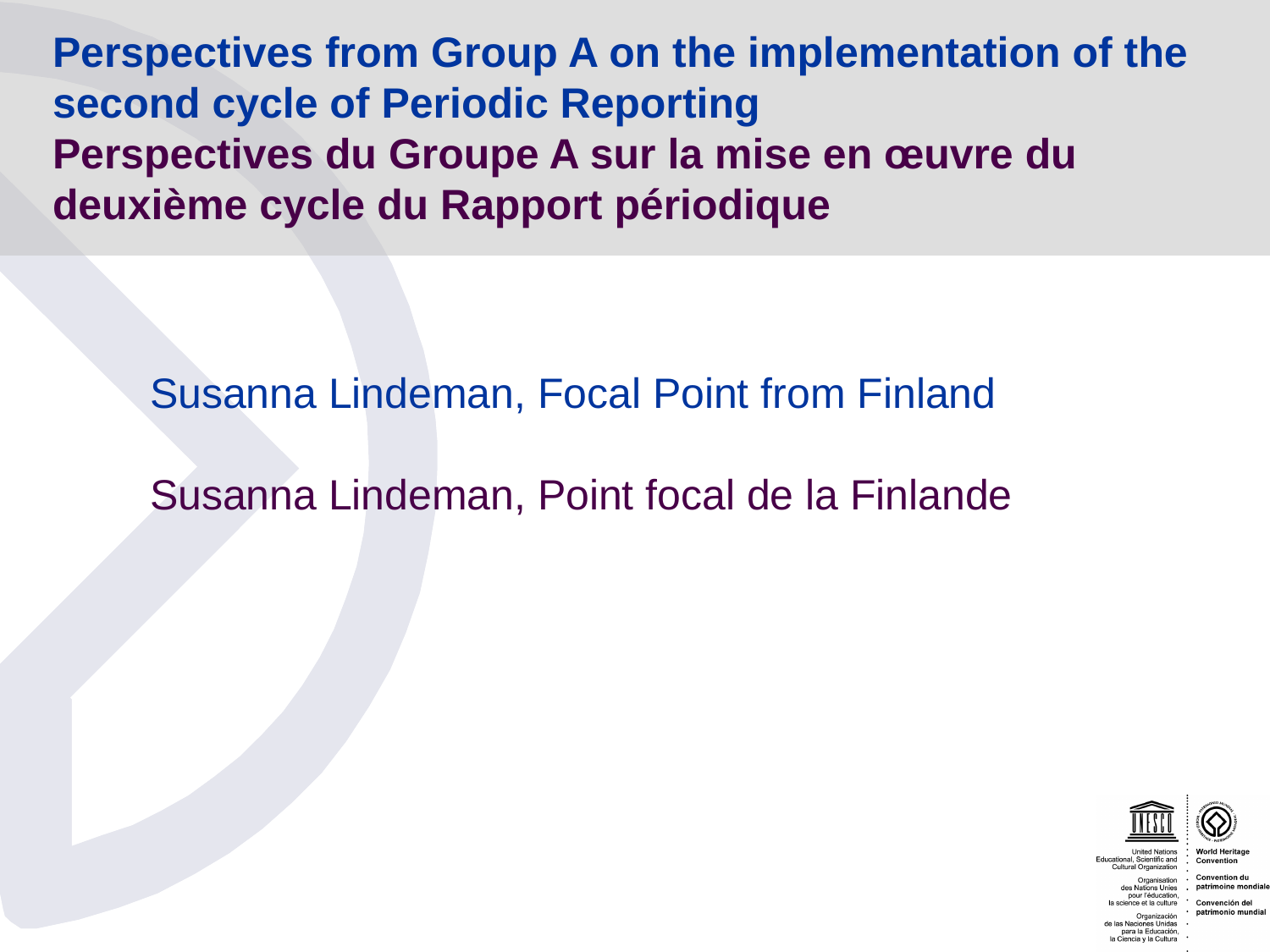

# Perspectives from Group A on the implementation of the second cycle of Periodic Reporting Perspectives du Groupe A sur la mise en œuvre du deuxième cycle du Rapport périodique
Susanna Lindeman, Focal Point from Finland

Susanna Lindeman, Point focal de la Finlande